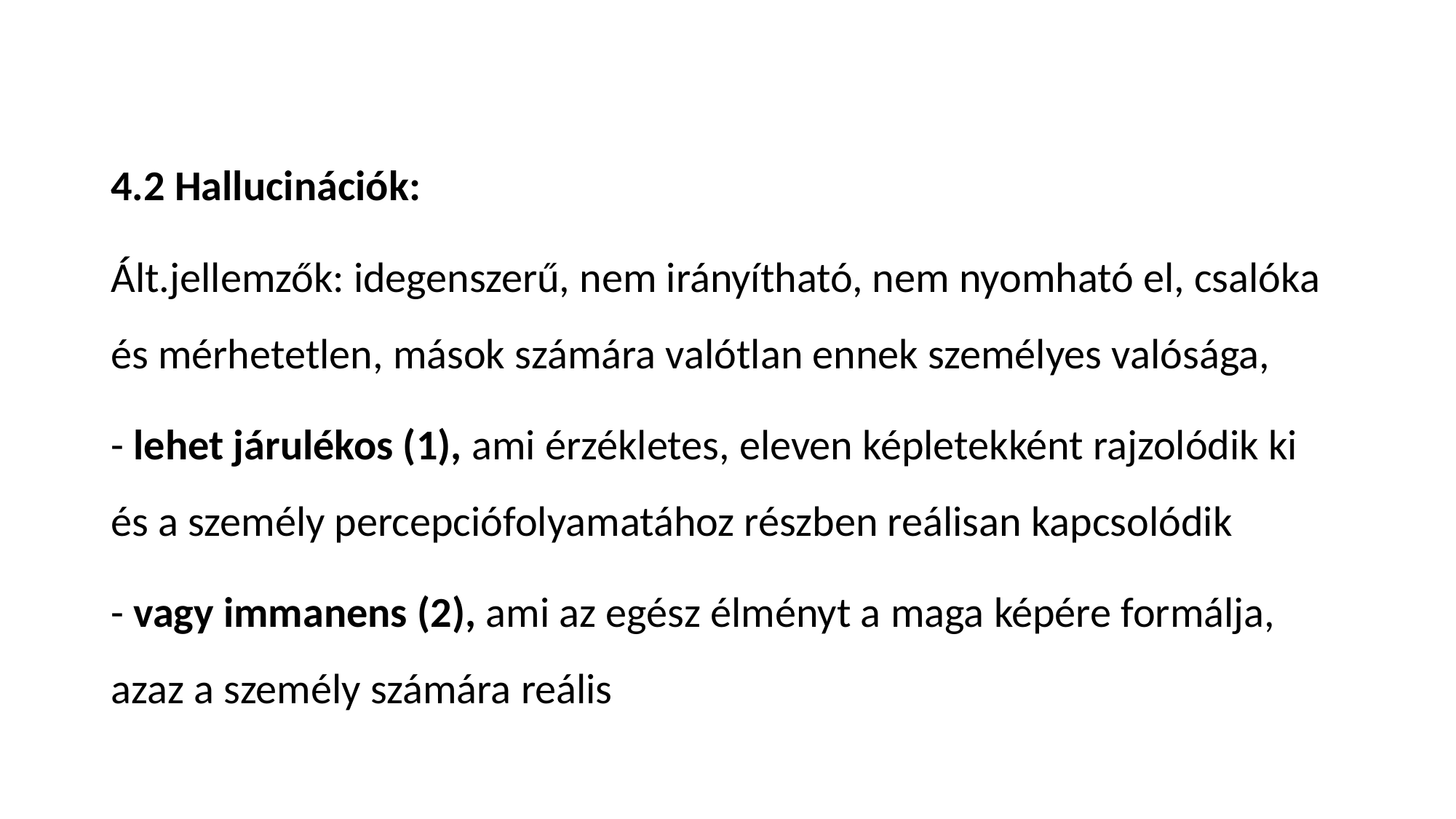

#
4.2 Hallucinációk:
Ált.jellemzők: idegenszerű, nem irányítható, nem nyomható el, csalóka és mérhetetlen, mások számára valótlan ennek személyes valósága,
- lehet járulékos (1), ami érzékletes, eleven képletekként rajzolódik ki és a személy percepciófolyamatához részben reálisan kapcsolódik
- vagy immanens (2), ami az egész élményt a maga képére formálja, azaz a személy számára reális